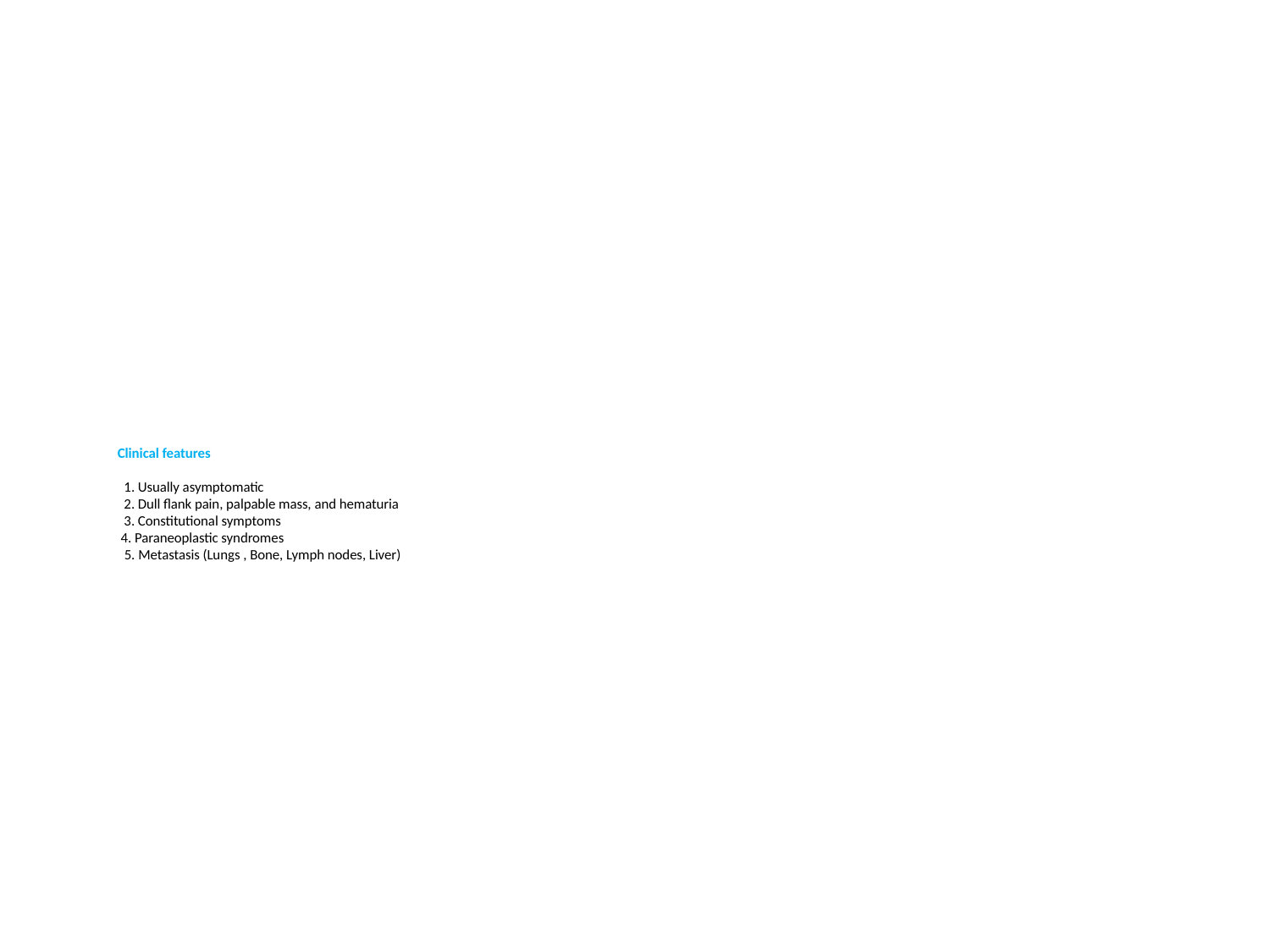

# Clinical features 1. Usually asymptomatic 2. Dull flank pain, palpable mass, and hematuria 3. Constitutional symptoms 4. Paraneoplastic syndromes 5. Metastasis (Lungs , Bone, Lymph nodes, Liver)